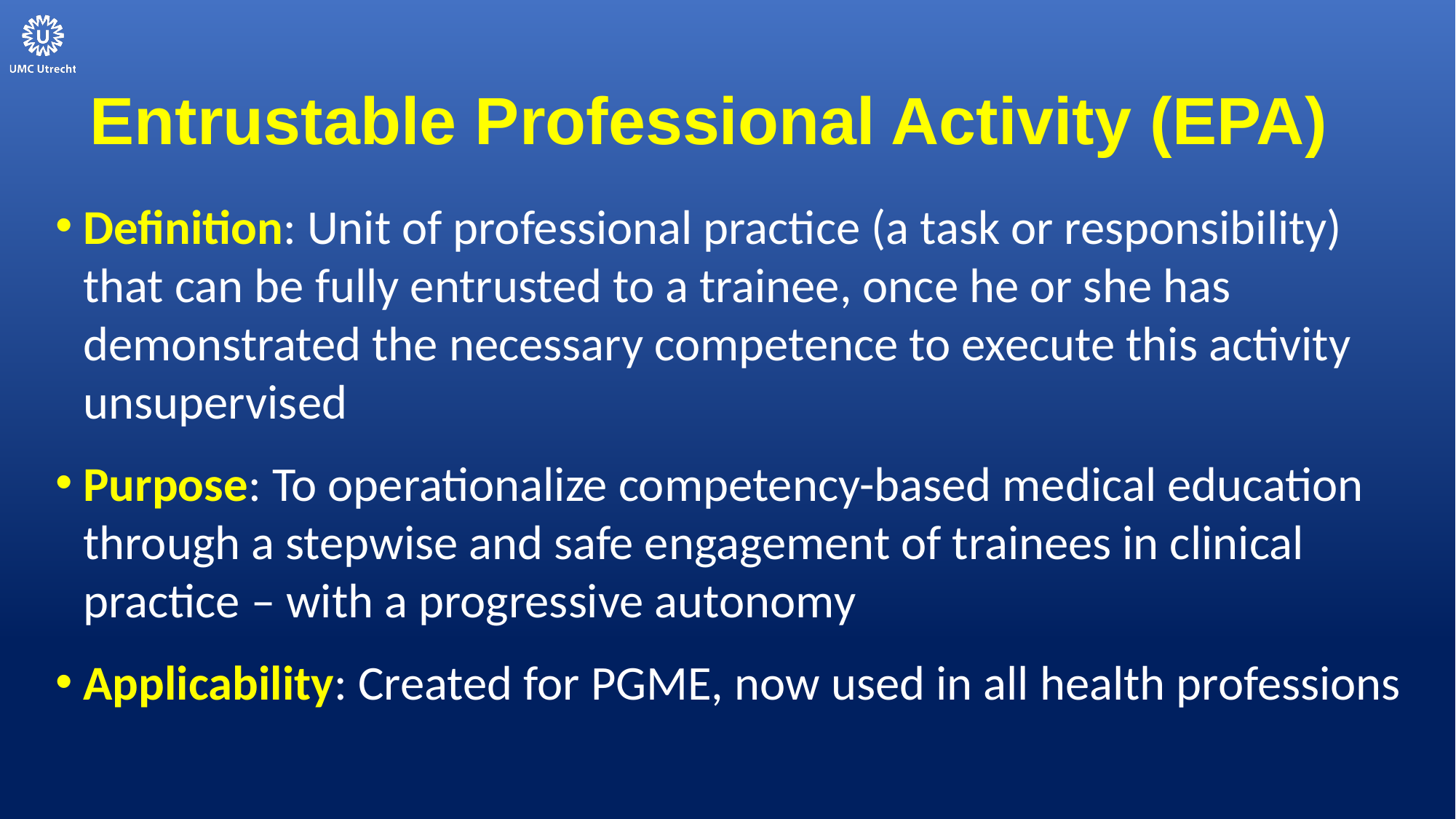

# Entrustable Professional Activity (EPA)
Definition: Unit of professional practice (a task or responsibility) that can be fully entrusted to a trainee, once he or she has demonstrated the necessary competence to execute this activity unsupervised
Purpose: To operationalize competency-based medical education through a stepwise and safe engagement of trainees in clinical practice – with a progressive autonomy
Applicability: Created for PGME, now used in all health professions